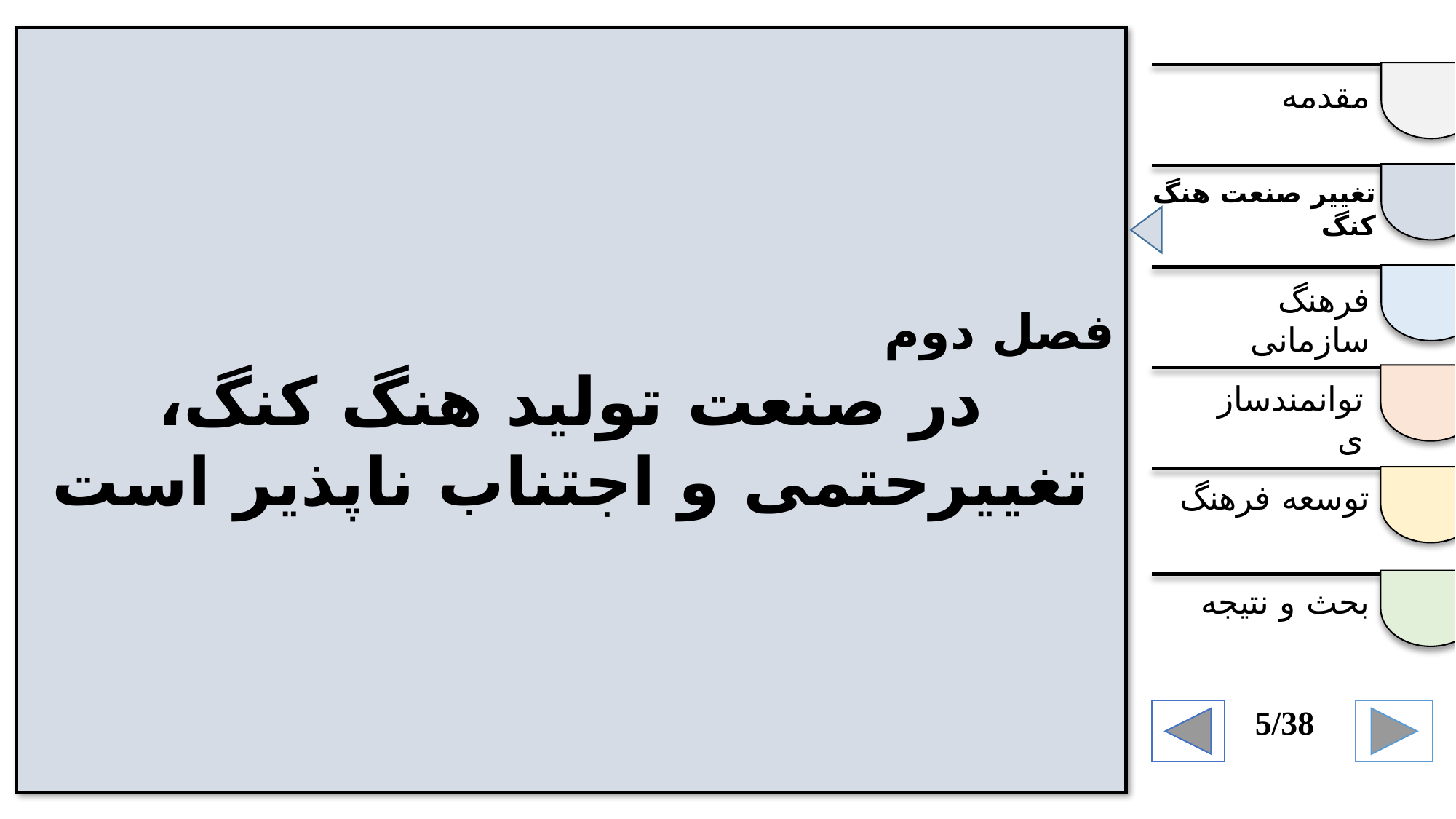

فصل دوم
در صنعت تولید هنگ کنگ، تغییرحتمی و اجتناب ناپذیر است

مقدمه

تغییر صنعت هنگ کنگ

فرهنگ سازمانی

توانمندسازی

توسعه فرهنگ

بحث و نتیجه
5/38